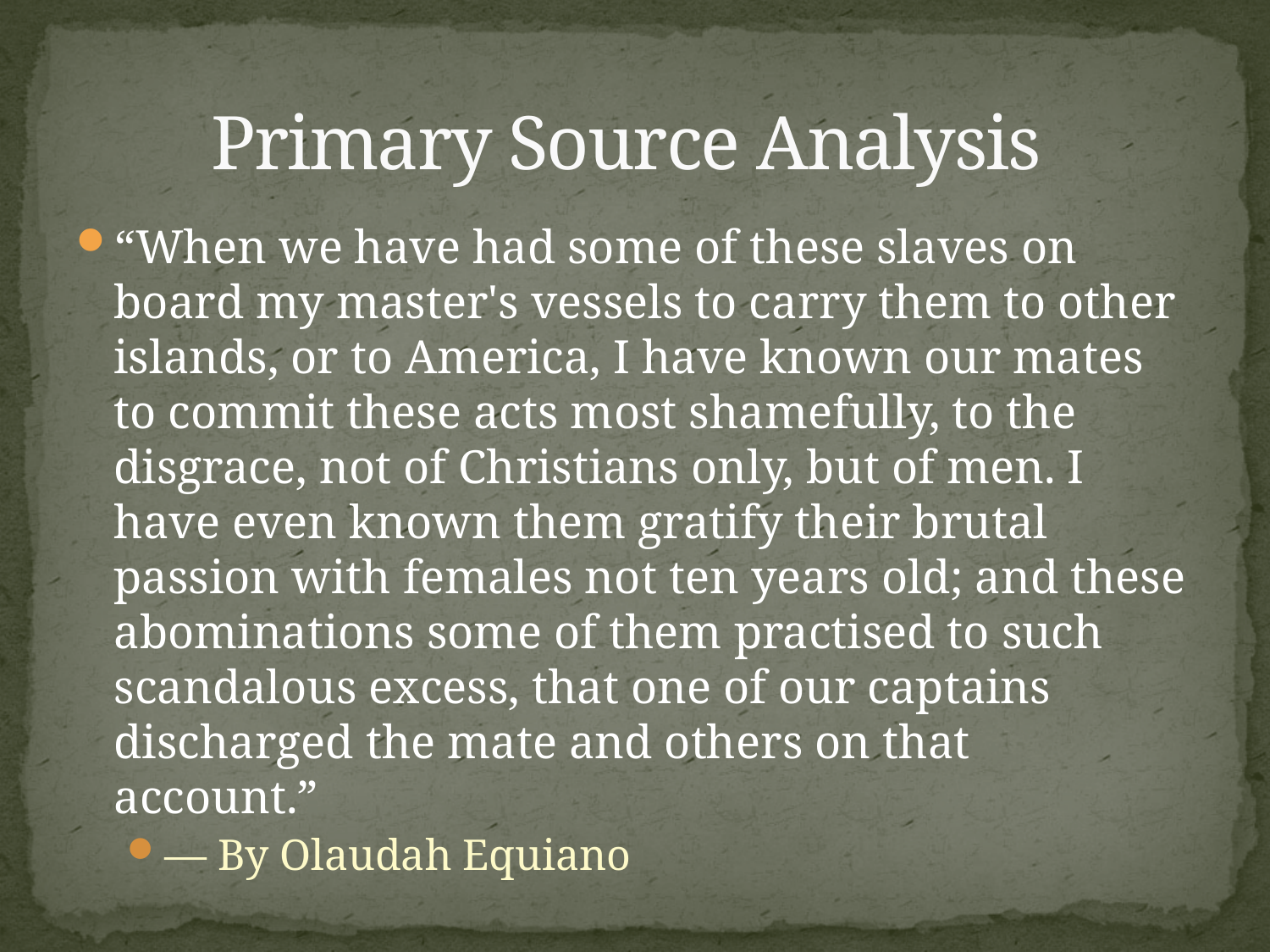

# Primary Source Analysis
“When we have had some of these slaves on board my master's vessels to carry them to other islands, or to America, I have known our mates to commit these acts most shamefully, to the disgrace, not of Christians only, but of men. I have even known them gratify their brutal passion with females not ten years old; and these abominations some of them practised to such scandalous excess, that one of our captains discharged the mate and others on that account.”
― By Olaudah Equiano